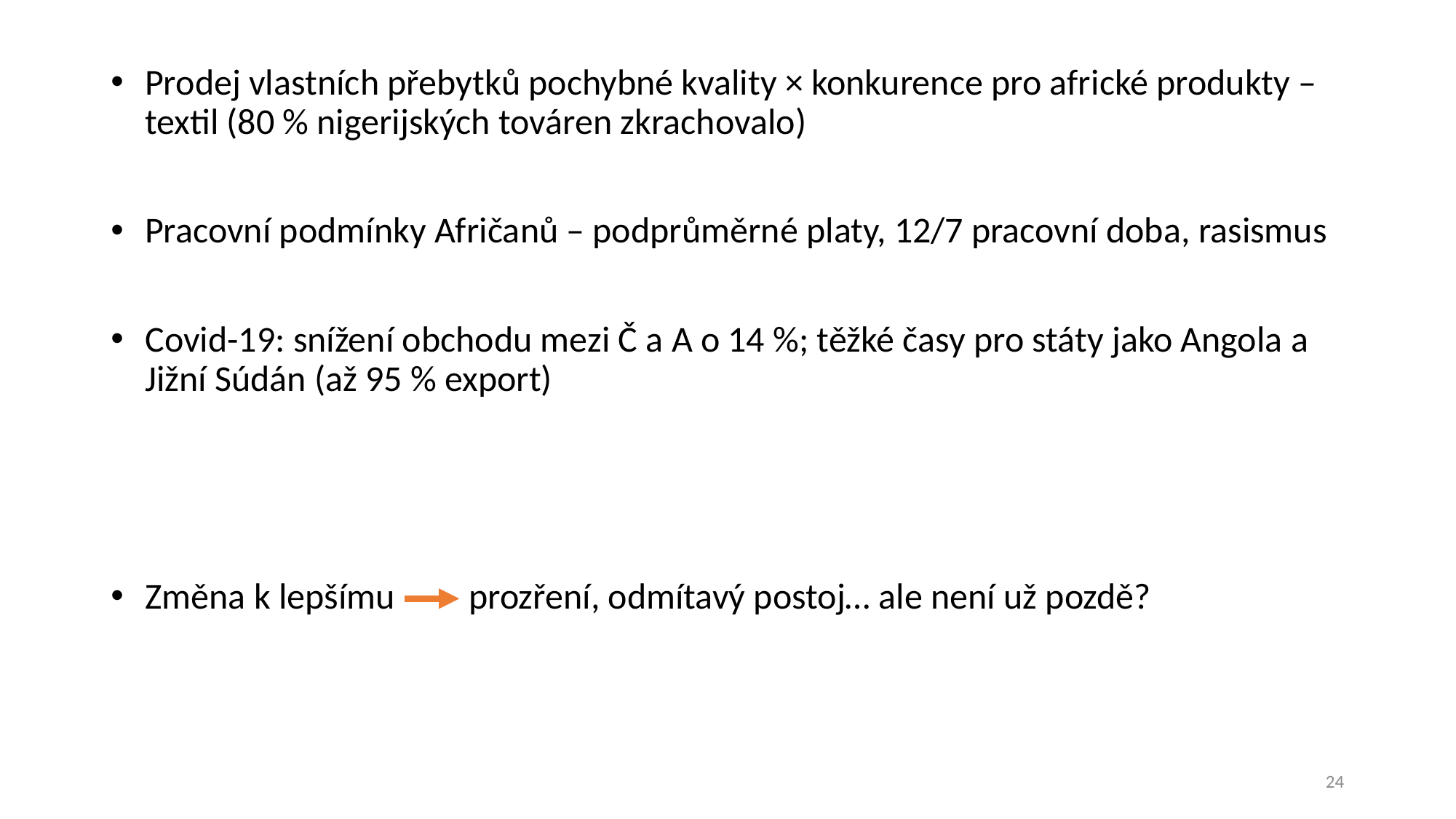

Prodej vlastních přebytků pochybné kvality × konkurence pro africké produkty – textil (80 % nigerijských továren zkrachovalo)

Pracovní podmínky Afričanů – podprůměrné platy, 12/7 pracovní doba, rasismus

Covid-19: snížení obchodu mezi Č a A o 14 %; těžké časy pro státy jako Angola a Jižní Súdán (až 95 % export)

Změna k lepšímu         prozření, odmítavý postoj… ale není už pozdě?
24